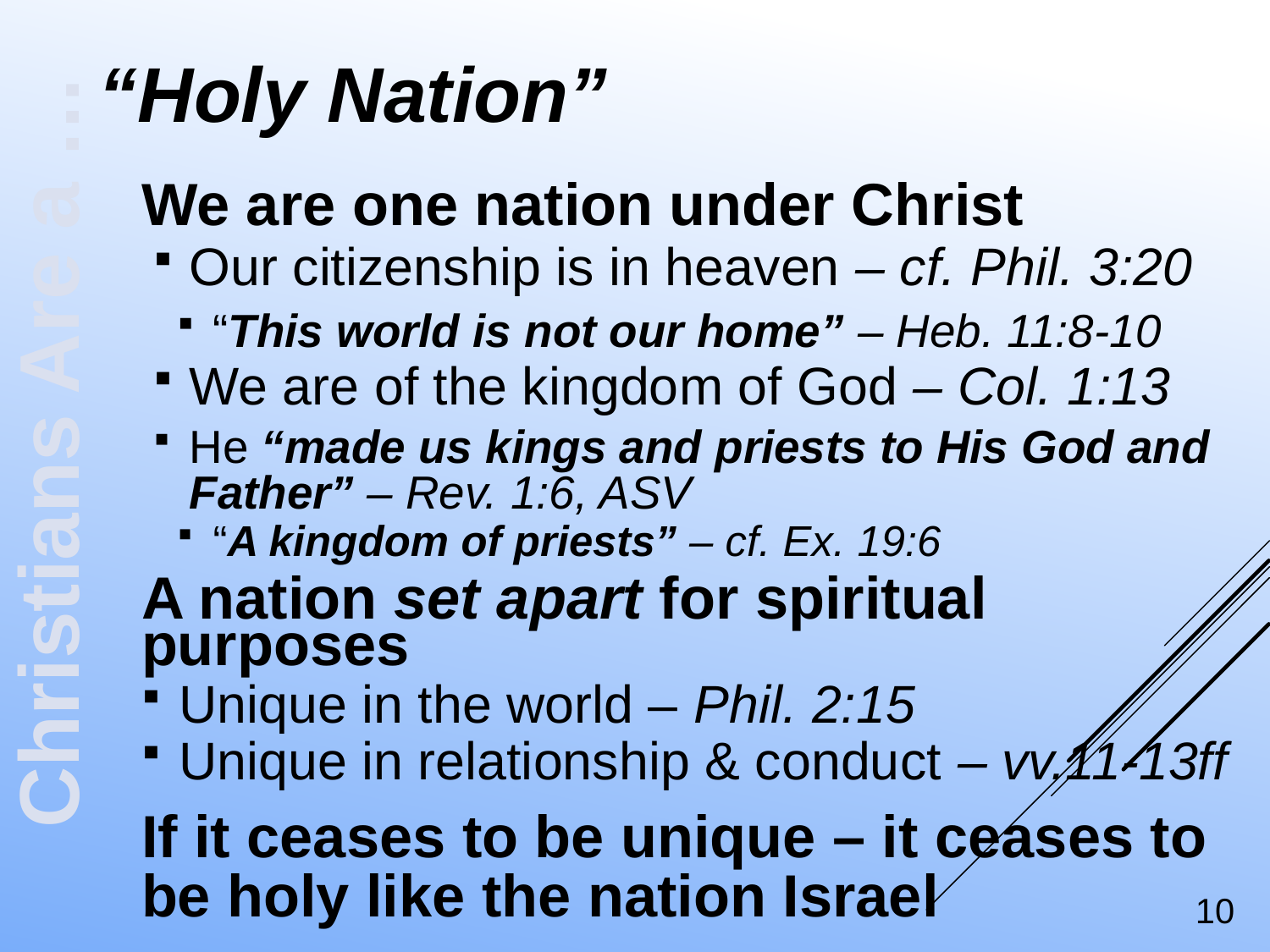

“Holy Nation”
We are one nation under Christ
Our citizenship is in heaven – cf. Phil. 3:20
“This world is not our home” – Heb. 11:8-10
We are of the kingdom of God – Col. 1:13
He “made us kings and priests to His God and Father” – Rev. 1:6, ASV
“A kingdom of priests” – cf. Ex. 19:6
A nation set apart for spiritual purposes
Unique in the world – Phil. 2:15
Unique in relationship & conduct – vv.11-13ff
If it ceases to be unique – it ceases to be holy like the nation Israel
Christians Are a …
10